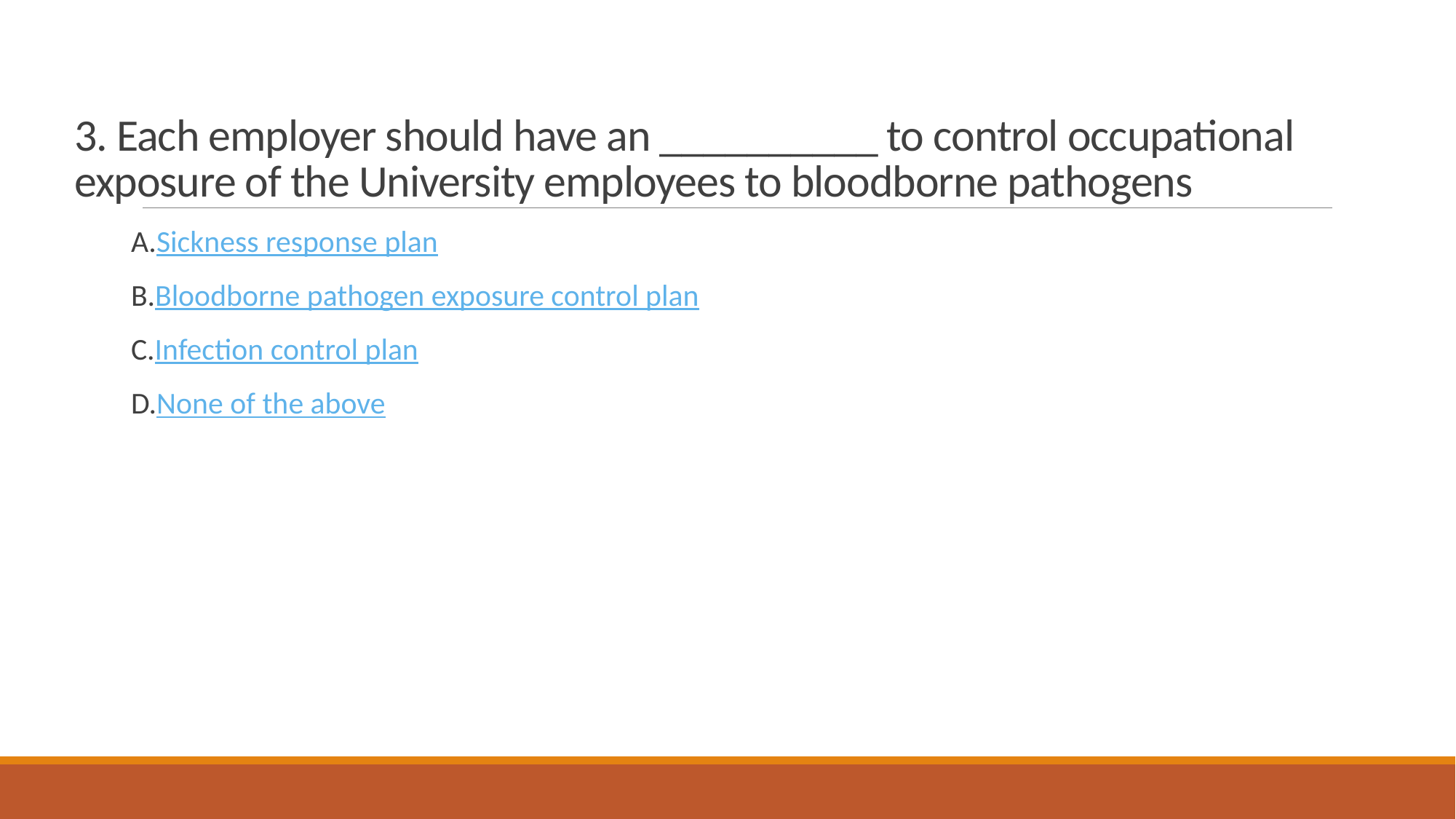

# 3. Each employer should have an __________ to control occupational exposure of the University employees to bloodborne pathogens
Sickness response plan
Bloodborne pathogen exposure control plan
Infection control plan
None of the above